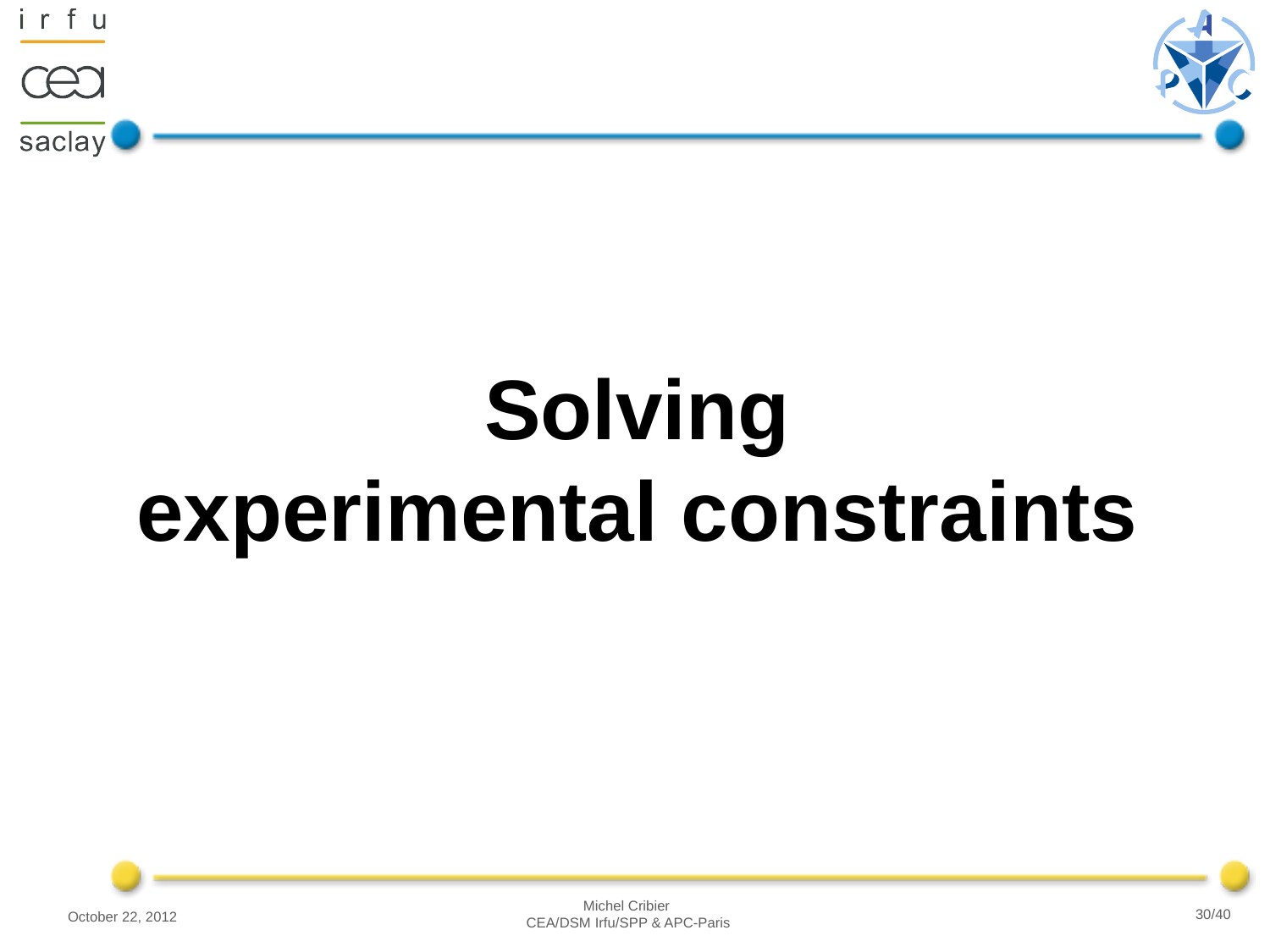

Solving
experimental constraints
# Exp. constraints
Michel Cribier
CEA/DSM Irfu/SPP & APC-Paris
30/40
October 22, 2012